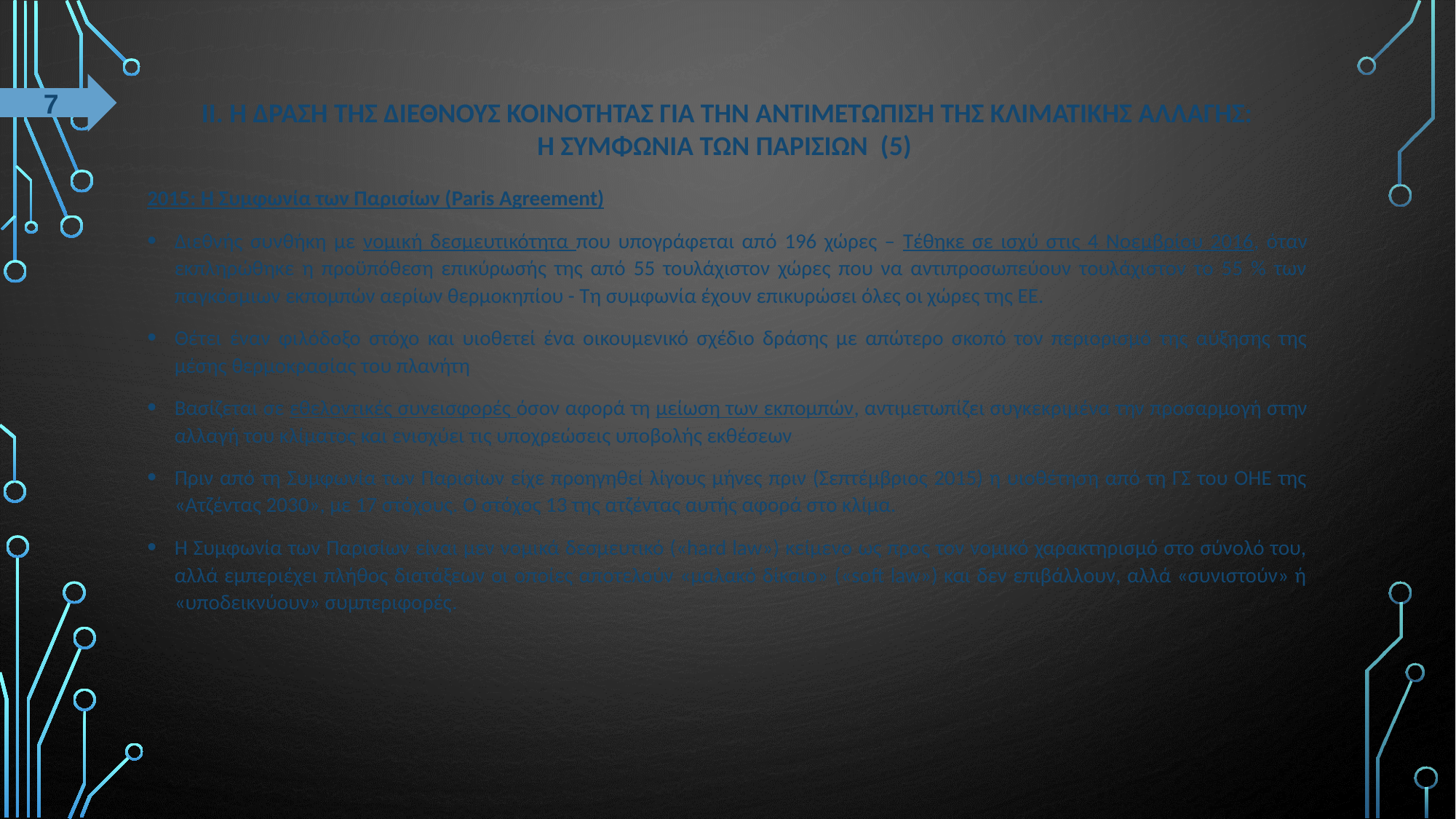

7
# ΙΙ. Η δρΑση της διεθνοΥς κοινΟτητας για την αντιμετΩπιση της κλιματικΗς αλλαγΗς: η συμφωνια των παρισιων  (5)
2015: Η Συμφωνία των Παρισίων (Paris Agreement)
Διεθνής συνθήκη με νομική δεσμευτικότητα που υπογράφεται από 196 χώρες – Τέθηκε σε ισχύ στις 4 Νοεμβρίου 2016, όταν εκπληρώθηκε η προϋπόθεση επικύρωσής της από 55 τουλάχιστον χώρες που να αντιπροσωπεύουν τουλάχιστον το 55 % των παγκόσμιων εκπομπών αερίων θερμοκηπίου - Τη συμφωνία έχουν επικυρώσει όλες οι χώρες της ΕΕ.
Θέτει έναν φιλόδοξο στόχο και υιοθετεί ένα οικουμενικό σχέδιο δράσης με απώτερο σκοπό τον περιορισμό της αύξησης της μέσης θερμοκρασίας του πλανήτη
Βασίζεται σε εθελοντικές συνεισφορές όσον αφορά τη μείωση των εκπομπών, αντιμετωπίζει συγκεκριμένα την προσαρμογή στην αλλαγή του κλίματος και ενισχύει τις υποχρεώσεις υποβολής εκθέσεων
Πριν από τη Συμφωνία των Παρισίων είχε προηγηθεί λίγους μήνες πριν (Σεπτέμβριος 2015) η υιοθέτηση από τη ΓΣ του ΟΗΕ της «Ατζέντας 2030», με 17 στόχους. Ο στόχος 13 της ατζέντας αυτής αφορά στο κλίμα.
Η Συμφωνία των Παρισίων είναι μεν νομικά δεσμευτικό («hard law») κείμενο ως προς τον νομικό χαρακτηρισμό στο σύνολό του, αλλά εμπεριέχει πλήθος διατάξεων οι οποίες αποτελούν «μαλακό δίκαιο» («soft law») και δεν επιβάλλουν, αλλά «συνιστούν» ή «υποδεικνύουν» συμπεριφορές.